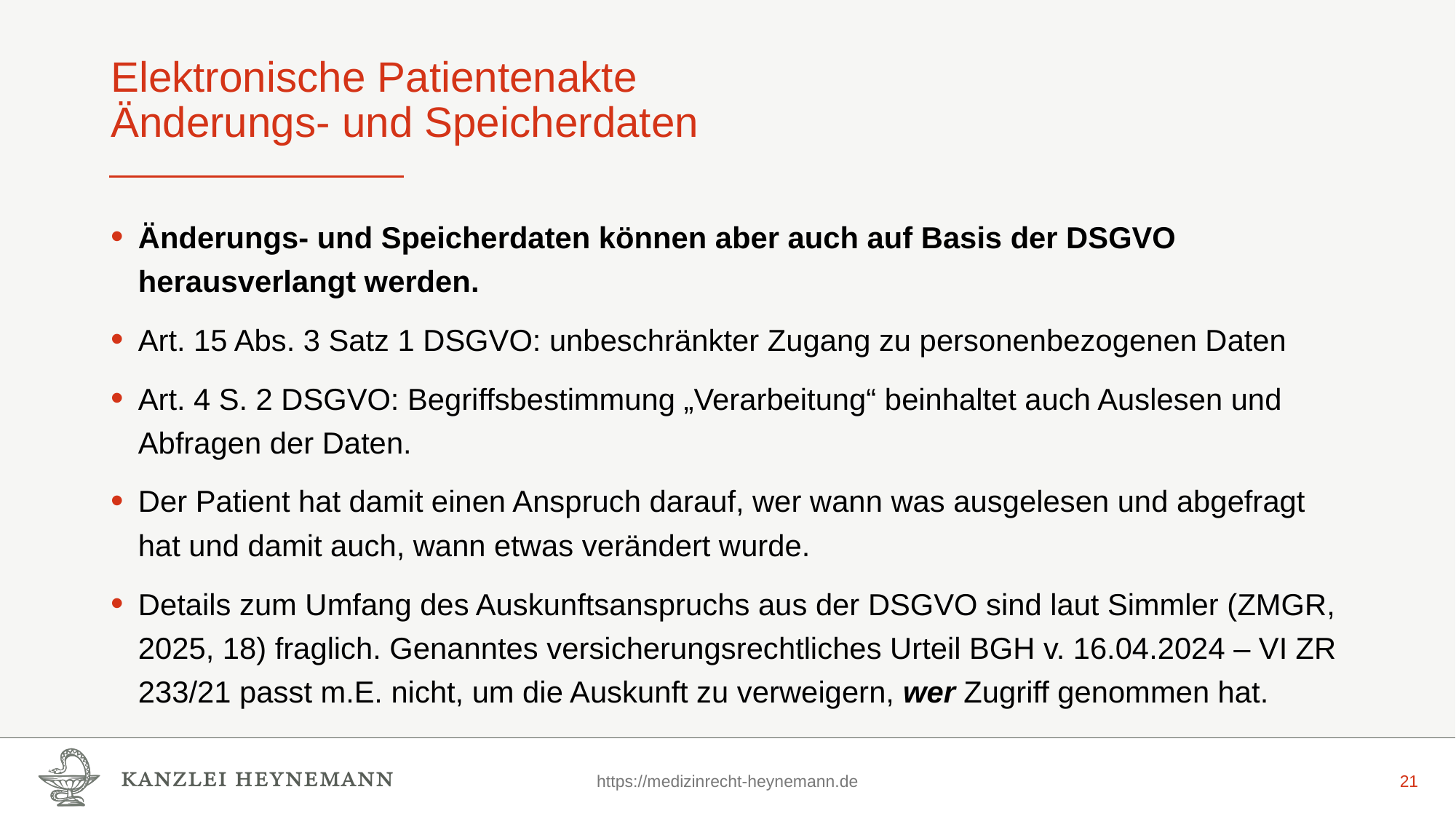

# Elektronische Patientenakte Änderungs- und Speicherdaten
Änderungs- und Speicherdaten können aber auch auf Basis der DSGVO herausverlangt werden.
Art. 15 Abs. 3 Satz 1 DSGVO: unbeschränkter Zugang zu personenbezogenen Daten
Art. 4 S. 2 DSGVO: Begriffsbestimmung „Verarbeitung“ beinhaltet auch Auslesen und Abfragen der Daten.
Der Patient hat damit einen Anspruch darauf, wer wann was ausgelesen und abgefragt hat und damit auch, wann etwas verändert wurde.
Details zum Umfang des Auskunftsanspruchs aus der DSGVO sind laut Simmler (ZMGR, 2025, 18) fraglich. Genanntes versicherungsrechtliches Urteil BGH v. 16.04.2024 – VI ZR 233/21 passt m.E. nicht, um die Auskunft zu verweigern, wer Zugriff genommen hat.
https://medizinrecht-heynemann.de
21